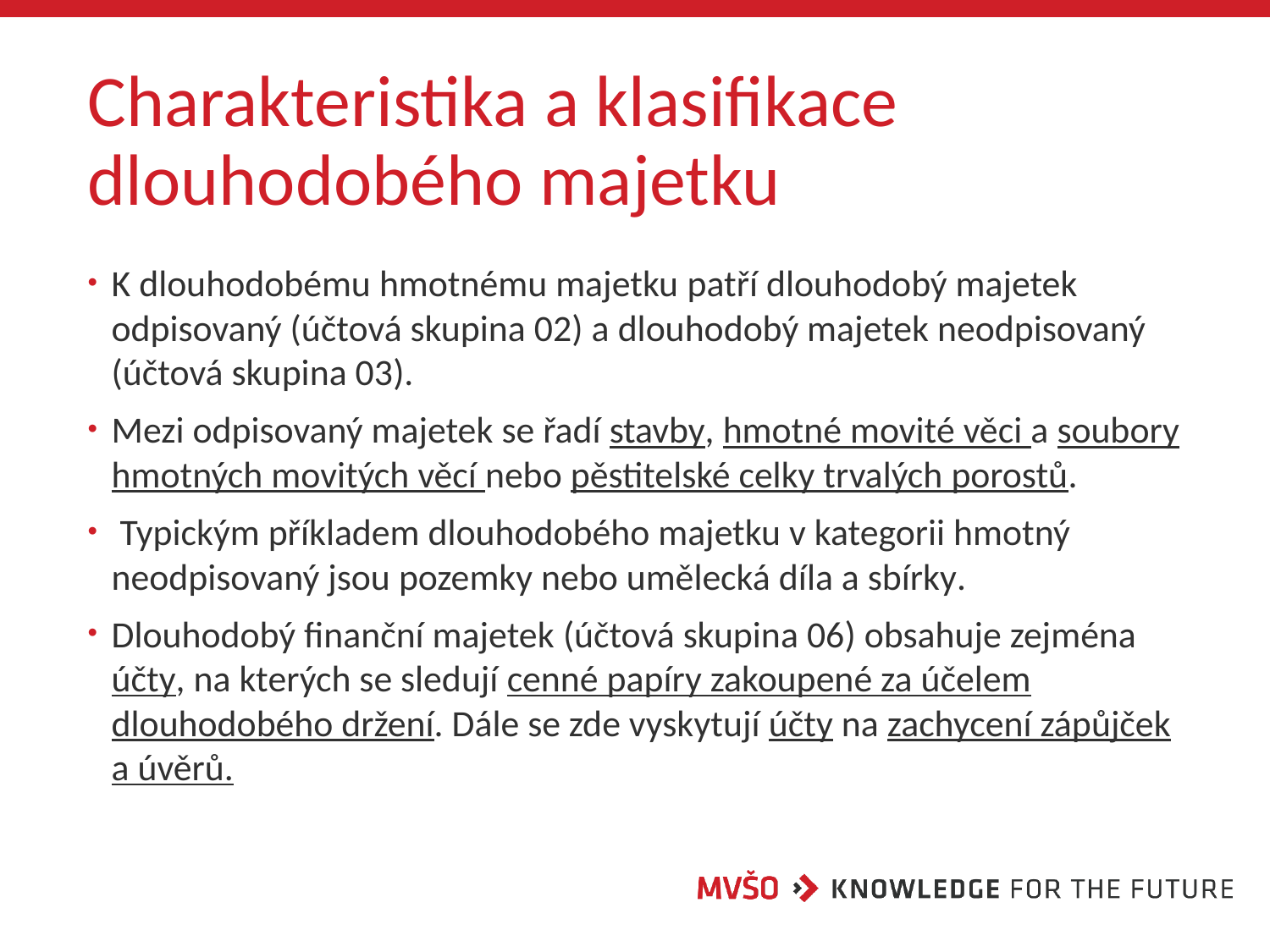

# Charakteristika a klasifikace dlouhodobého majetku
K dlouhodobému hmotnému majetku patří dlouhodobý majetek odpisovaný (účtová skupina 02) a dlouhodobý majetek neodpisovaný (účtová skupina 03).
Mezi odpisovaný majetek se řadí stavby, hmotné movité věci a soubory hmotných movitých věcí nebo pěstitelské celky trvalých porostů.
 Typickým příkladem dlouhodobého majetku v kategorii hmotný neodpisovaný jsou pozemky nebo umělecká díla a sbírky.
Dlouhodobý finanční majetek (účtová skupina 06) obsahuje zejména účty, na kterých se sledují cenné papíry zakoupené za účelem dlouhodobého držení. Dále se zde vyskytují účty na zachycení zápůjček a úvěrů.